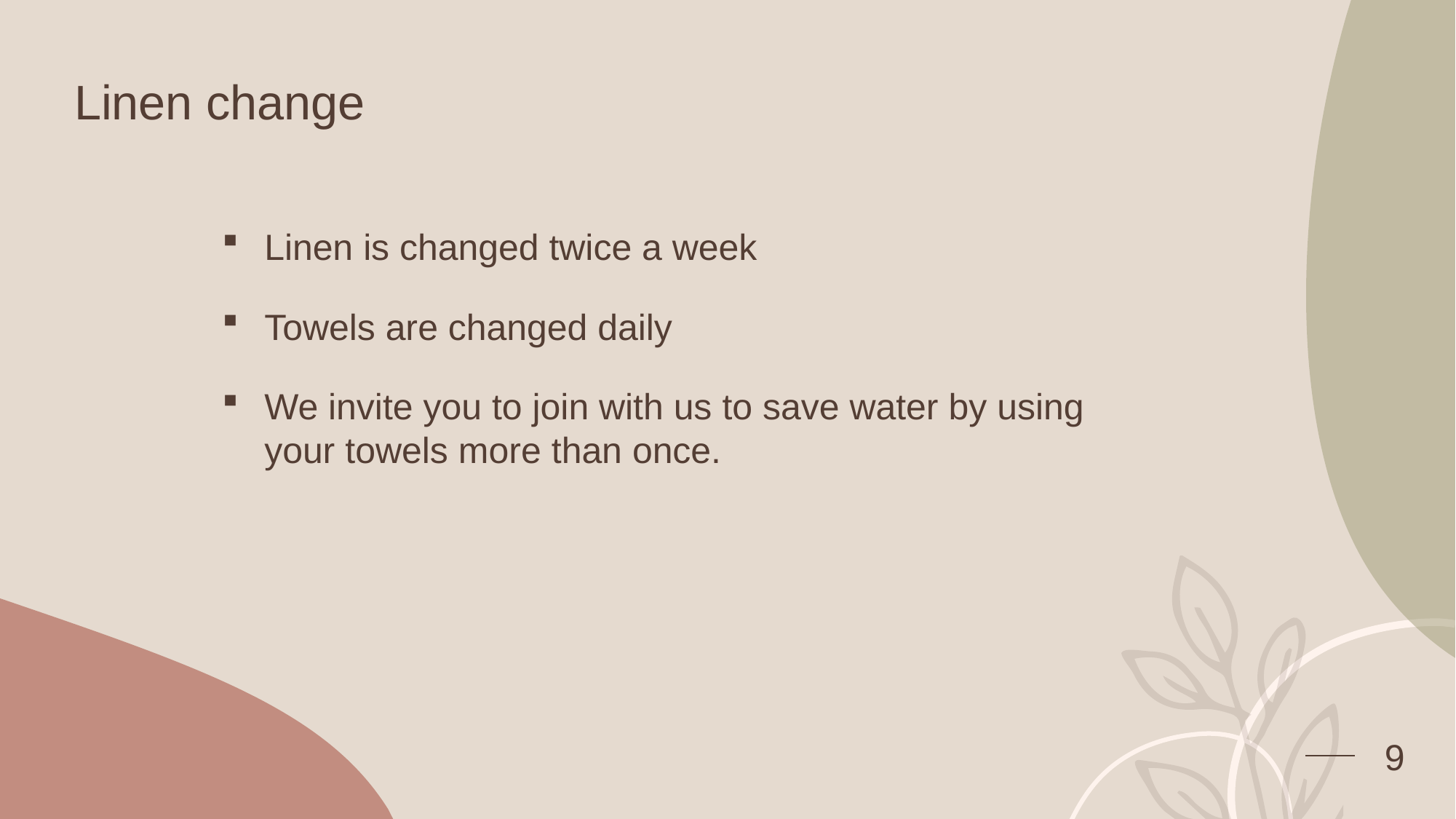

# Linen change
Linen is changed twice a week
Towels are changed daily
We invite you to join with us to save water by using your towels more than once.
9